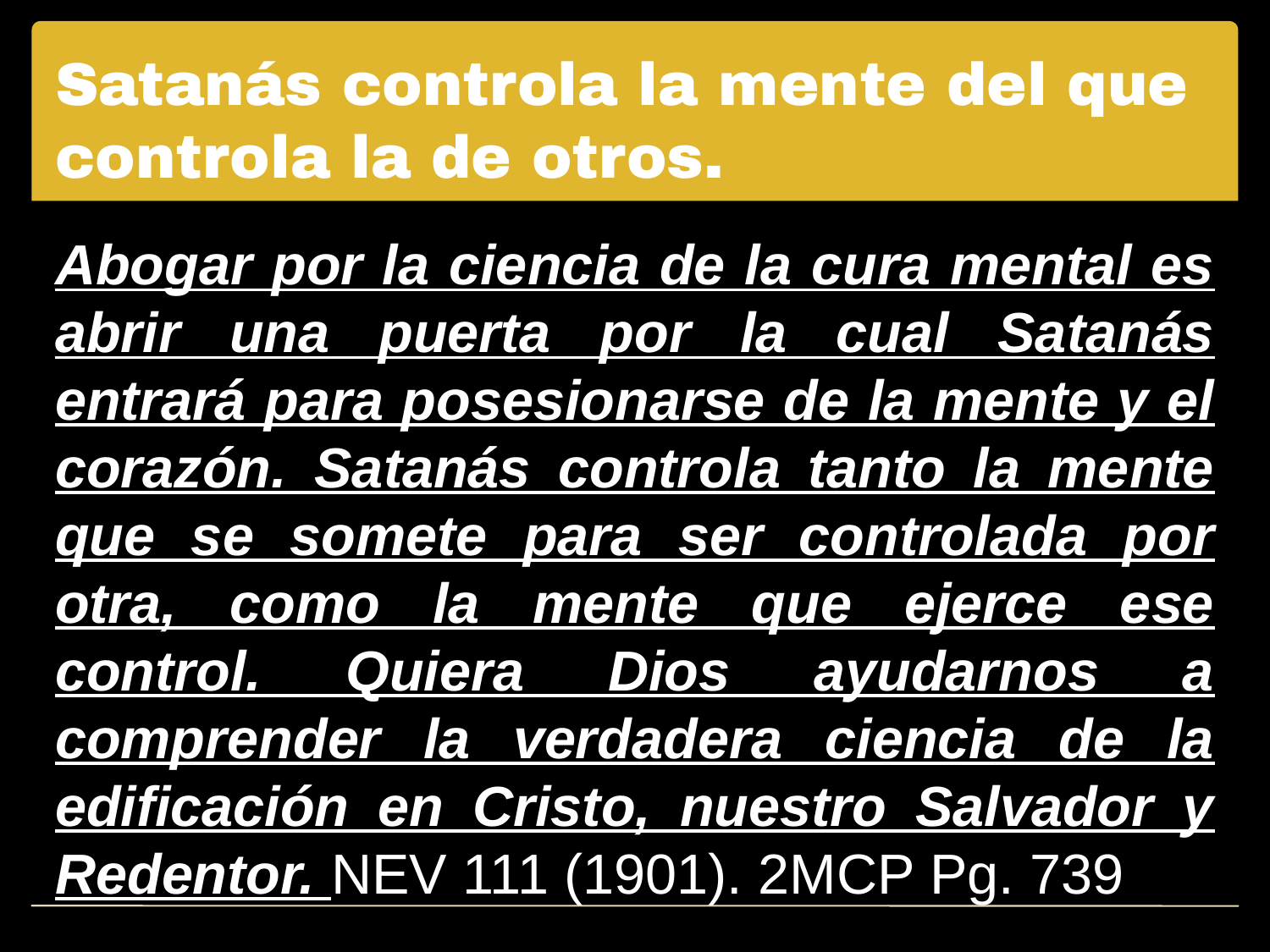

# Satanás controla la mente del que controla la de otros.
Abogar por la ciencia de la cura mental es abrir una puerta por la cual Satanás entrará para posesionarse de la mente y el corazón. Satanás controla tanto la mente que se somete para ser controlada por otra, como la mente que ejerce ese control. Quiera Dios ayudarnos a comprender la verdadera ciencia de la edificación en Cristo, nuestro Salvador y Redentor.­ NEV 111 (1901). 2MCP Pg. 739